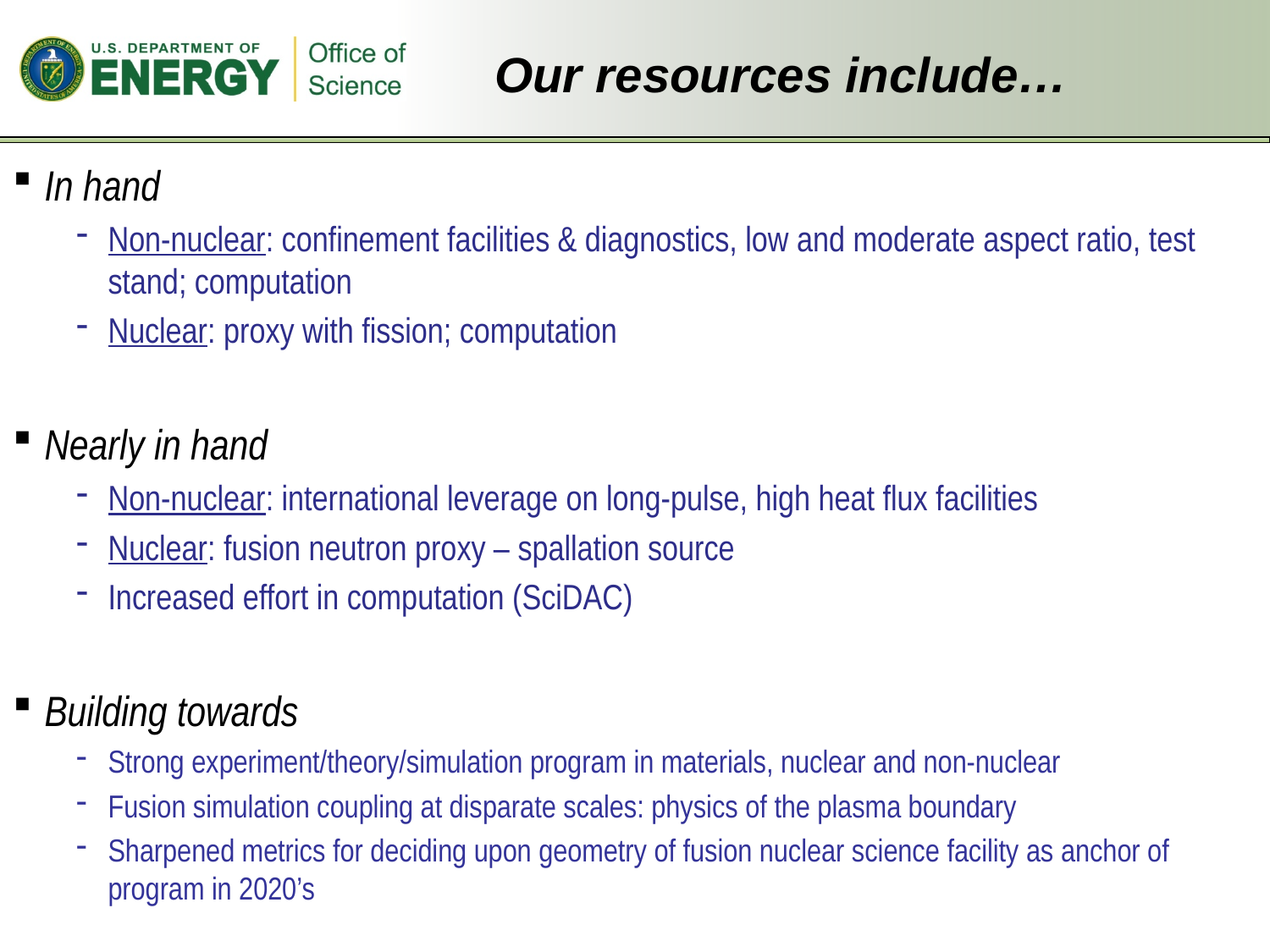

# Our resources include…
In hand
Non-nuclear: confinement facilities & diagnostics, low and moderate aspect ratio, test stand; computation
Nuclear: proxy with fission; computation

Nearly in hand
Non-nuclear: international leverage on long-pulse, high heat flux facilities
Nuclear: fusion neutron proxy – spallation source
Increased effort in computation (SciDAC)

Building towards
Strong experiment/theory/simulation program in materials, nuclear and non-nuclear
Fusion simulation coupling at disparate scales: physics of the plasma boundary
Sharpened metrics for deciding upon geometry of fusion nuclear science facility as anchor of program in 2020’s